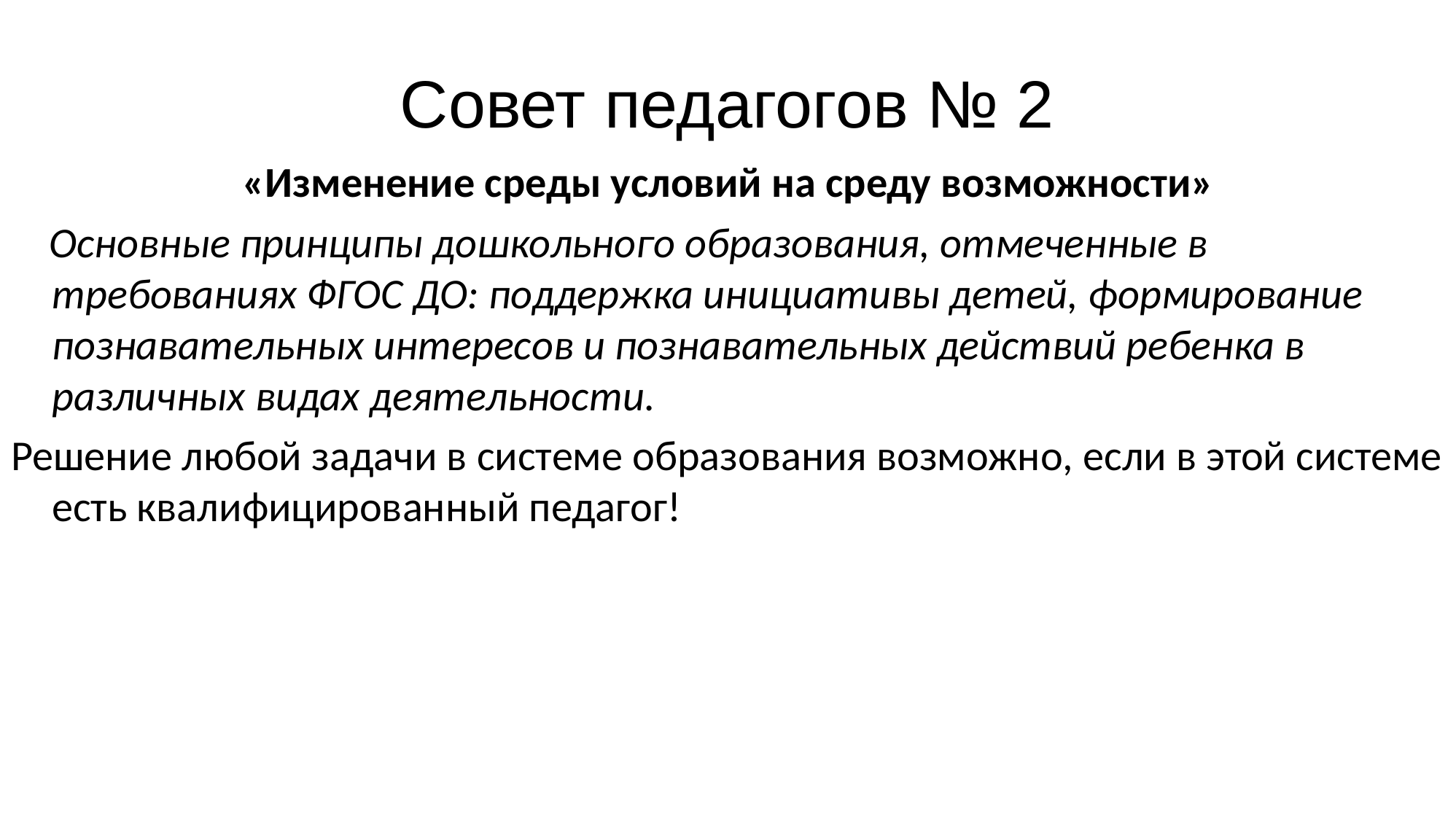

# Совет педагогов № 2
 «Изменение среды условий на среду возможности»
    Основные принципы дошкольного образования, отмеченные в требованиях ФГОС ДО: поддержка инициативы детей, формирование познавательных интересов и познавательных действий ребенка в различных видах деятельности.
Решение любой задачи в системе образования возможно, если в этой системе есть квалифицированный педагог!